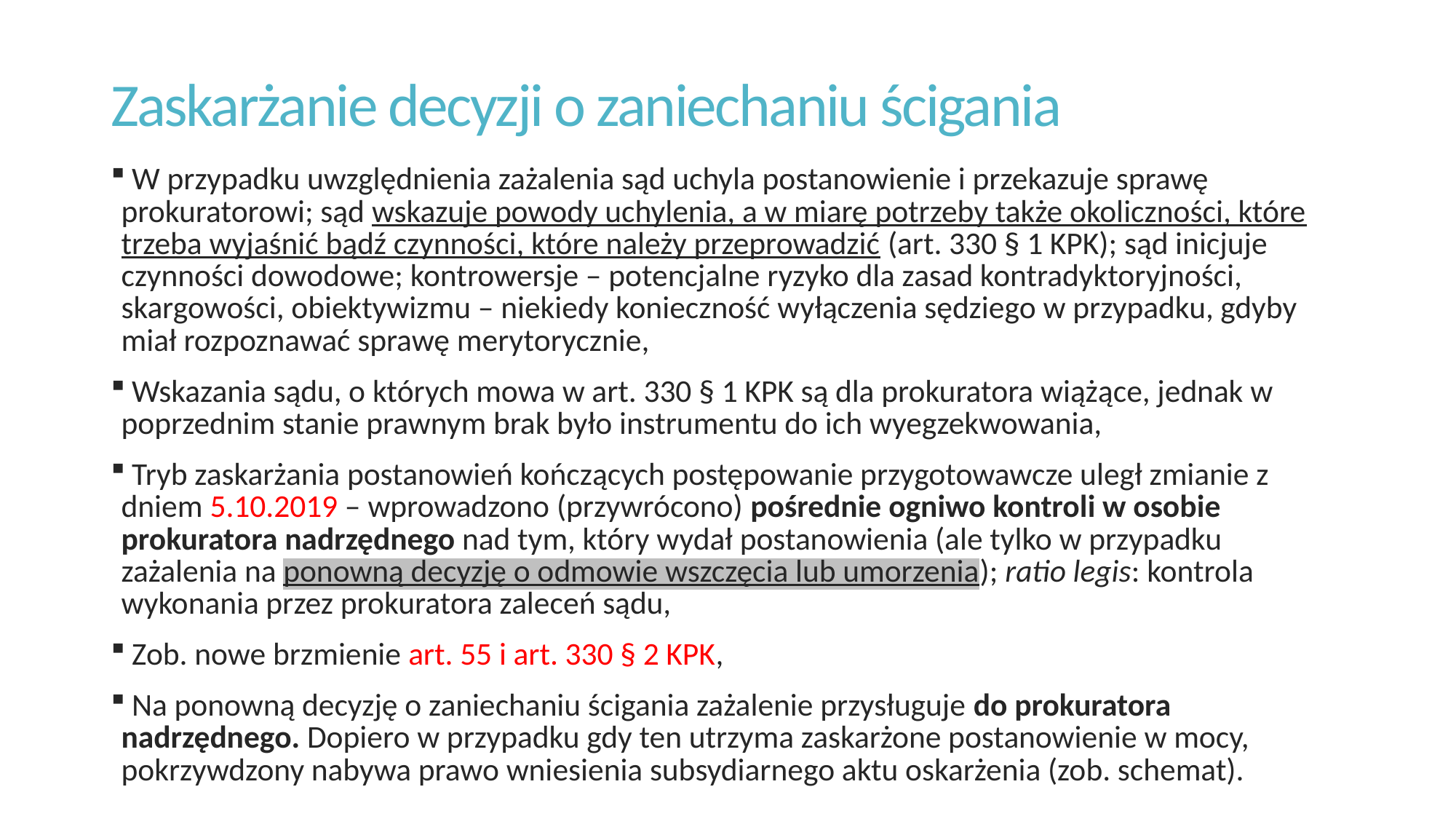

# Zaskarżanie decyzji o zaniechaniu ścigania
 W przypadku uwzględnienia zażalenia sąd uchyla postanowienie i przekazuje sprawę prokuratorowi; sąd wskazuje powody uchylenia, a w miarę potrzeby także okoliczności, które trzeba wyjaśnić bądź czynności, które należy przeprowadzić (art. 330 § 1 KPK); sąd inicjuje czynności dowodowe; kontrowersje – potencjalne ryzyko dla zasad kontradyktoryjności, skargowości, obiektywizmu – niekiedy konieczność wyłączenia sędziego w przypadku, gdyby miał rozpoznawać sprawę merytorycznie,
 Wskazania sądu, o których mowa w art. 330 § 1 KPK są dla prokuratora wiążące, jednak w poprzednim stanie prawnym brak było instrumentu do ich wyegzekwowania,
 Tryb zaskarżania postanowień kończących postępowanie przygotowawcze uległ zmianie z dniem 5.10.2019 – wprowadzono (przywrócono) pośrednie ogniwo kontroli w osobie prokuratora nadrzędnego nad tym, który wydał postanowienia (ale tylko w przypadku zażalenia na ponowną decyzję o odmowie wszczęcia lub umorzenia); ratio legis: kontrola wykonania przez prokuratora zaleceń sądu,
 Zob. nowe brzmienie art. 55 i art. 330 § 2 KPK,
 Na ponowną decyzję o zaniechaniu ścigania zażalenie przysługuje do prokuratora nadrzędnego. Dopiero w przypadku gdy ten utrzyma zaskarżone postanowienie w mocy, pokrzywdzony nabywa prawo wniesienia subsydiarnego aktu oskarżenia (zob. schemat).